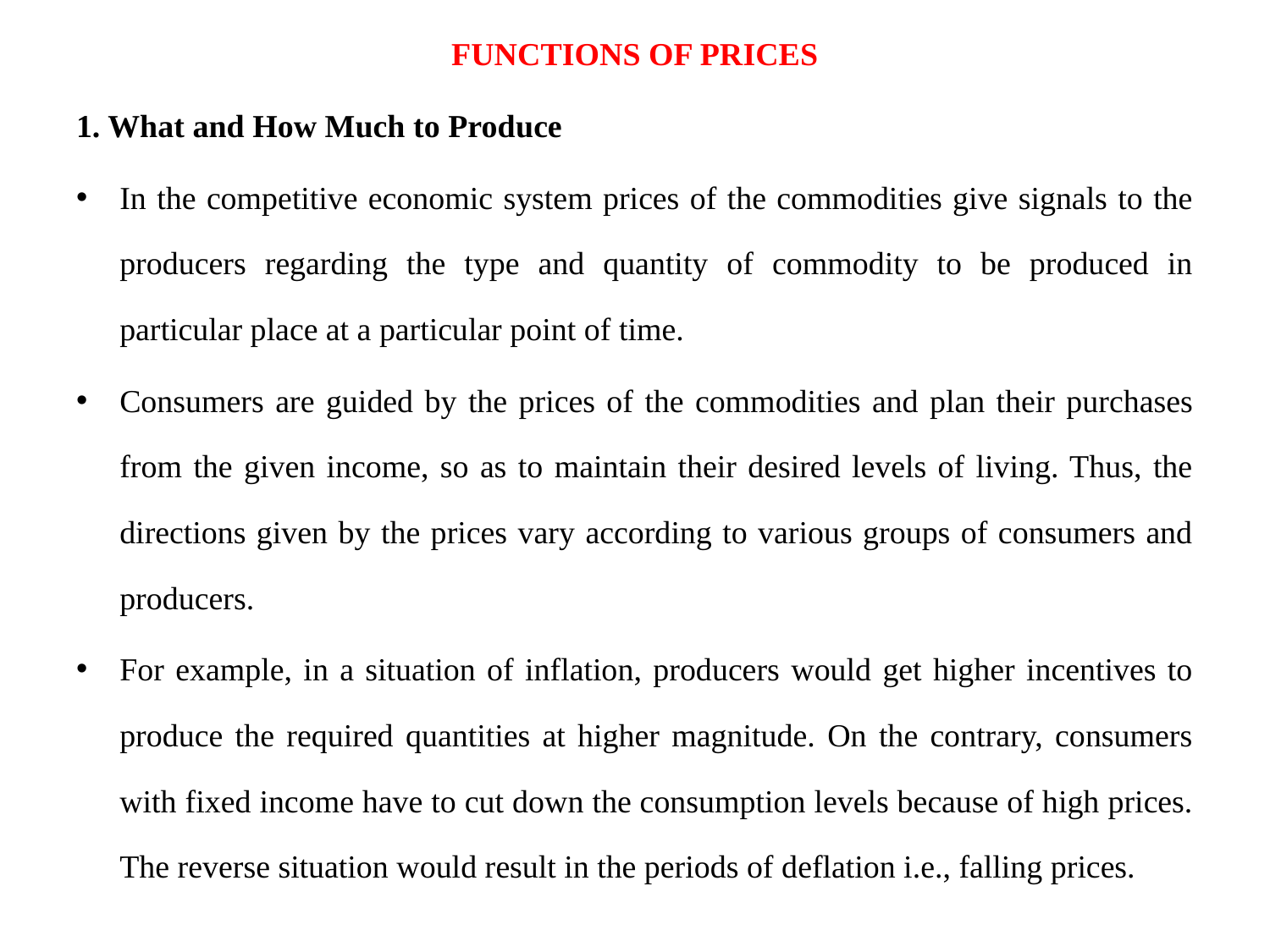

FUNCTIONS OF PRICES
1. What and How Much to Produce
In the competitive economic system prices of the commodities give signals to the producers regarding the type and quantity of commodity to be produced in particular place at a particular point of time.
Consumers are guided by the prices of the commodities and plan their purchases from the given income, so as to maintain their desired levels of living. Thus, the directions given by the prices vary according to various groups of consumers and producers.
For example, in a situation of inflation, producers would get higher incentives to produce the required quantities at higher magnitude. On the contrary, consumers with fixed income have to cut down the consumption levels because of high prices. The reverse situation would result in the periods of deflation i.e., falling prices.